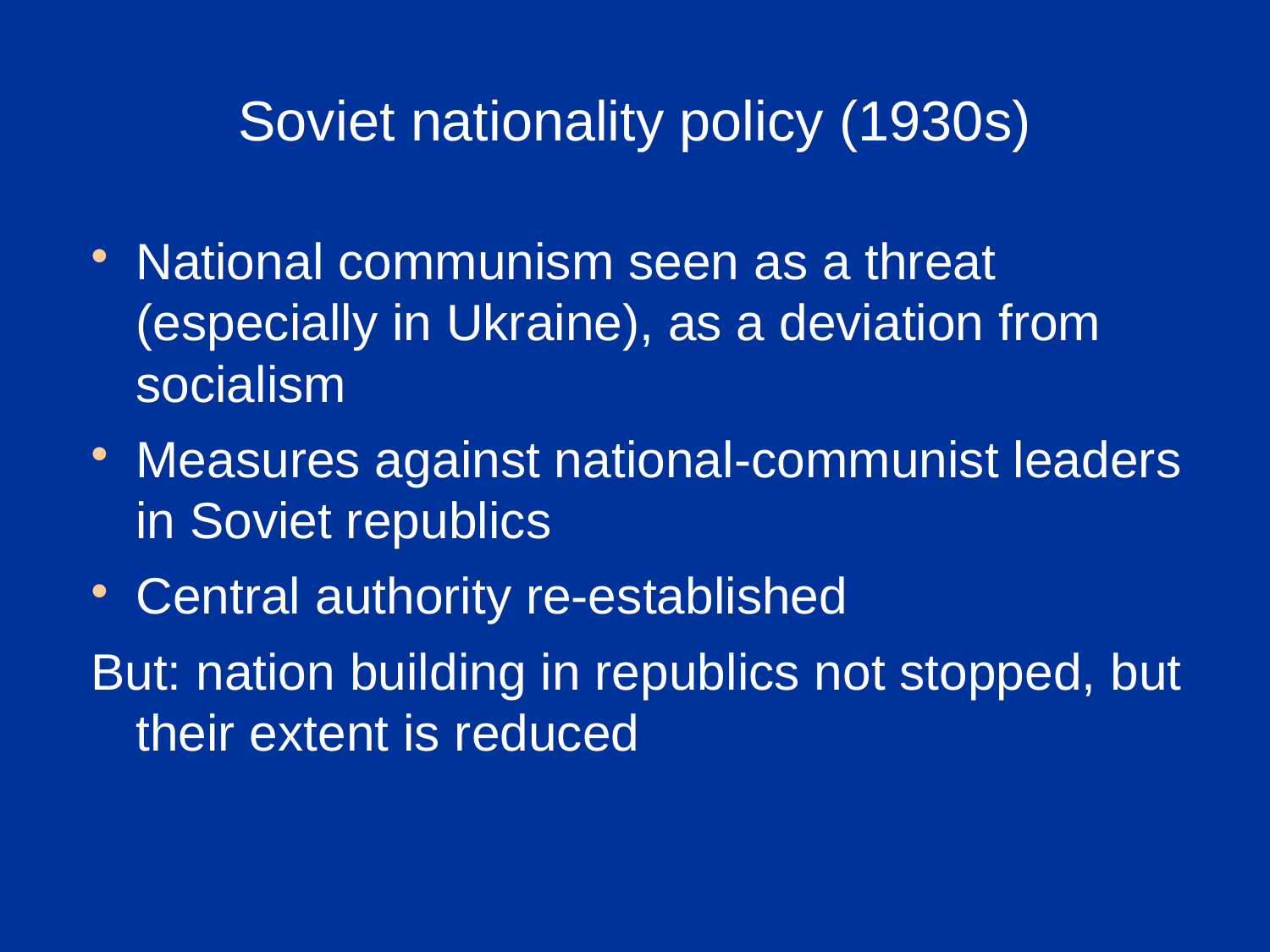

Soviet nationality policy (1930s)
National communism seen as a threat (especially in Ukraine), as a deviation from socialism
Measures against national-communist leaders in Soviet republics
Central authority re-established
But: nation building in republics not stopped, but their extent is reduced